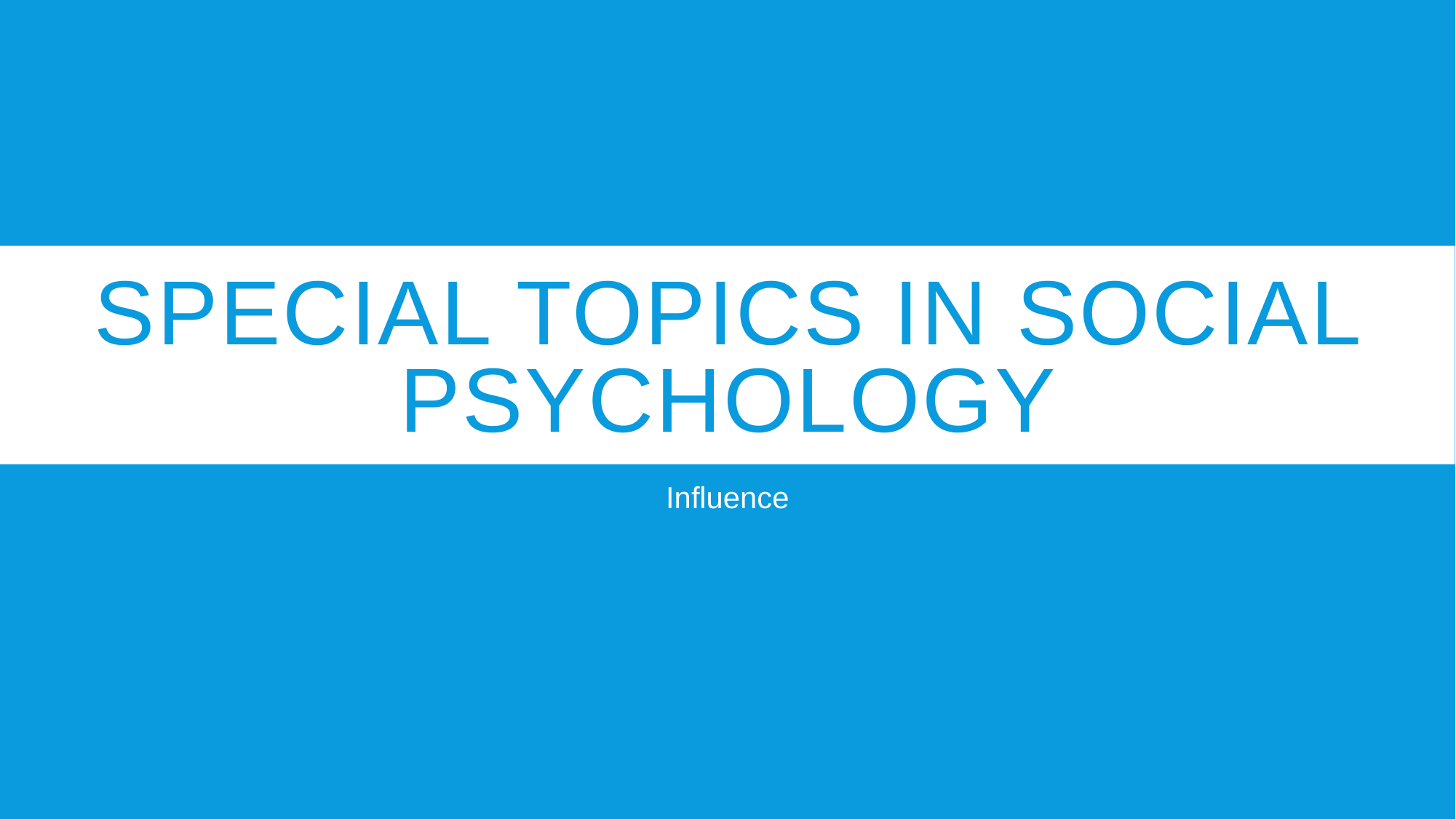

# Special Topics in Social Psychology
Influence